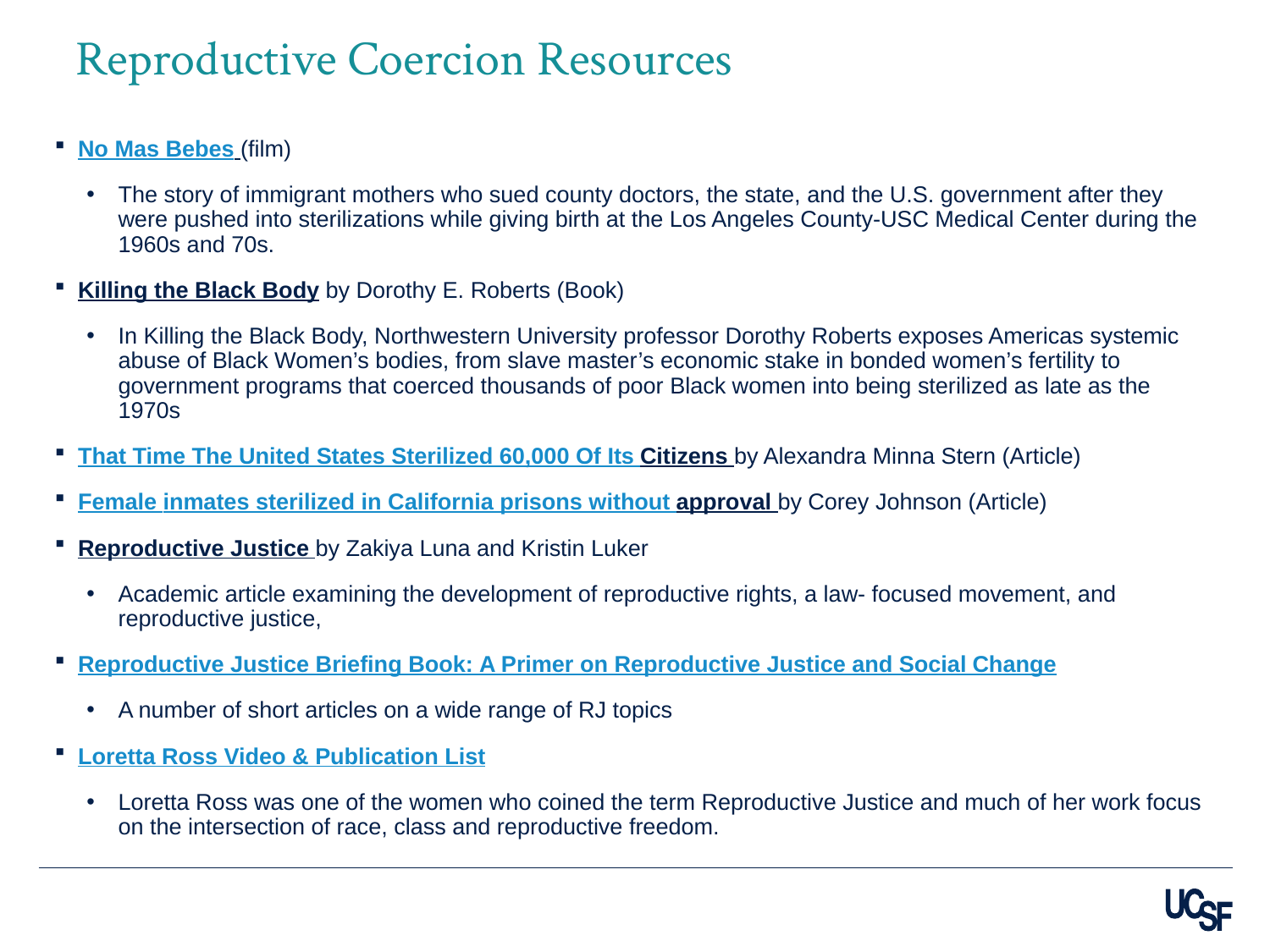

# Reproductive Coercion Resources
No Mas Bebes (film)
The story of immigrant mothers who sued county doctors, the state, and the U.S. government after they were pushed into sterilizations while giving birth at the Los Angeles County-USC Medical Center during the 1960s and 70s.
Killing the Black Body by Dorothy E. Roberts (Book)
In Killing the Black Body, Northwestern University professor Dorothy Roberts exposes Americas systemic abuse of Black Women’s bodies, from slave master’s economic stake in bonded women’s fertility to government programs that coerced thousands of poor Black women into being sterilized as late as the 1970s
That Time The United States Sterilized 60,000 Of Its Citizens by Alexandra Minna Stern (Article)
Female inmates sterilized in California prisons without approval by Corey Johnson (Article)
Reproductive Justice by Zakiya Luna and Kristin Luker
Academic article examining the development of reproductive rights, a law- focused movement, and reproductive justice,
Reproductive Justice Briefing Book: A Primer on Reproductive Justice and Social Change
A number of short articles on a wide range of RJ topics
Loretta Ross Video & Publication List
Loretta Ross was one of the women who coined the term Reproductive Justice and much of her work focus on the intersection of race, class and reproductive freedom.